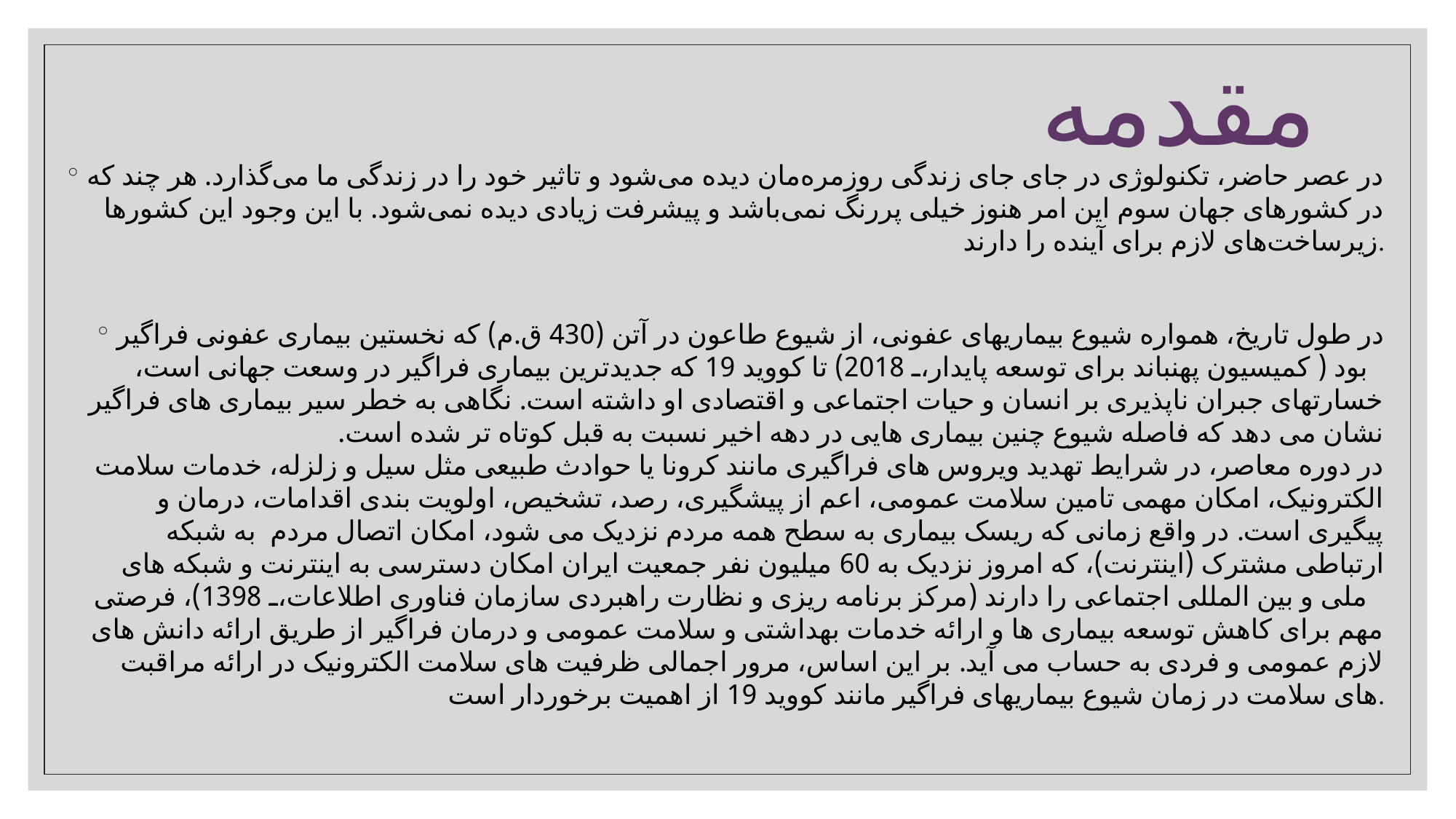

# مقدمه
در عصر حاضر، تکنولوژی در جای جای زندگی روزمره‌مان دیده می‌شود و تاثیر خود را در زندگی ما می‌گذارد. هر چند که در کشورهای جهان سوم این امر هنوز خیلی پررنگ نمی‌باشد و پیشرفت زیادی دیده نمی‌شود. با این وجود این کشورها زیرساخت‌های لازم برای آینده را دارند.

در طول تاریخ، همواره شیوع بیماری­های عفونی، از شیوع طاعون در آتن (430 ق.م) که نخستین بیماری عفونی فراگیر بود ( کمیسیون پهن­باند برای توسعه پایدار، 2018) تا کووید 19 که جدیدترین بیماری فراگیر در وسعت جهانی است، خسارت­های جبران ناپذیری بر انسان و حیات اجتماعی و اقتصادی او داشته است. نگاهی به خطر سیر بیماری ­های فراگیر نشان می­ دهد که فاصله شیوع چنین بیماری­ هایی در دهه اخیر نسبت به قبل کوتاه ­تر شده است.
در دوره معاصر، در شرایط تهدید ویروس­ های فراگیری مانند کرونا یا حوادث طبیعی مثل سیل و زلزله، خدمات سلامت الکترونیک، امکان مهمی تامین سلامت عمومی، اعم از پیشگیری، رصد، تشخیص، اولویت بندی اقدامات، درمان و پیگیری است. در واقع زمانی که ریسک بیماری به سطح همه مردم نزدیک می­ شود، امکان اتصال مردم  به شبکه ارتباطی مشترک (اینترنت)، که امروز نزدیک به 60 میلیون نفر جمعیت ایران امکان دسترسی به اینترنت و شبکه ­های ملی و بین ­المللی اجتماعی را دارند (مرکز برنامه ­ریزی و نظارت راهبردی سازمان فناوری اطلاعات، 1398)، فرصتی مهم برای کاهش توسعه بیماری­ ها و ارائه خدمات بهداشتی و سلامت عمومی و درمان فراگیر از طریق ارائه دانش ­های لازم عمومی و فردی به حساب می­ آید. بر این اساس، مرور اجمالی ظرفیت ­های سلامت الکترونیک در ارائه مراقبت­ های سلامت در زمان شیوع بیماری­های فراگیر مانند کووید 19 از اهمیت برخوردار است.